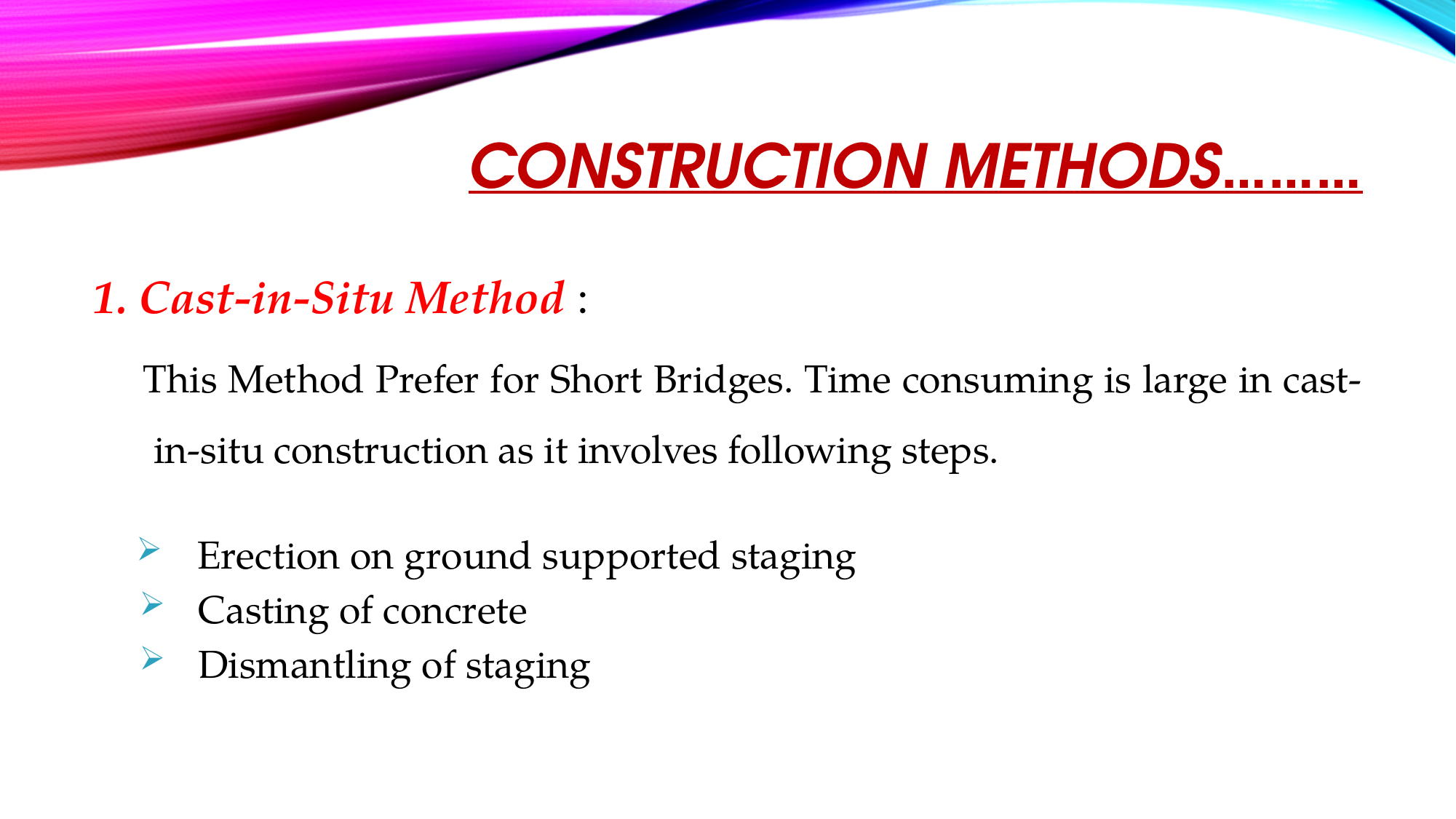

# CONSTRUCTION METHODS………
1. Cast-in-Situ Method :
    This Method Prefer for Short Bridges. Time consuming is large in cast-in-situ construction as it involves following steps.

Erection on ground supported staging
   Casting of concrete
   Dismantling of staging